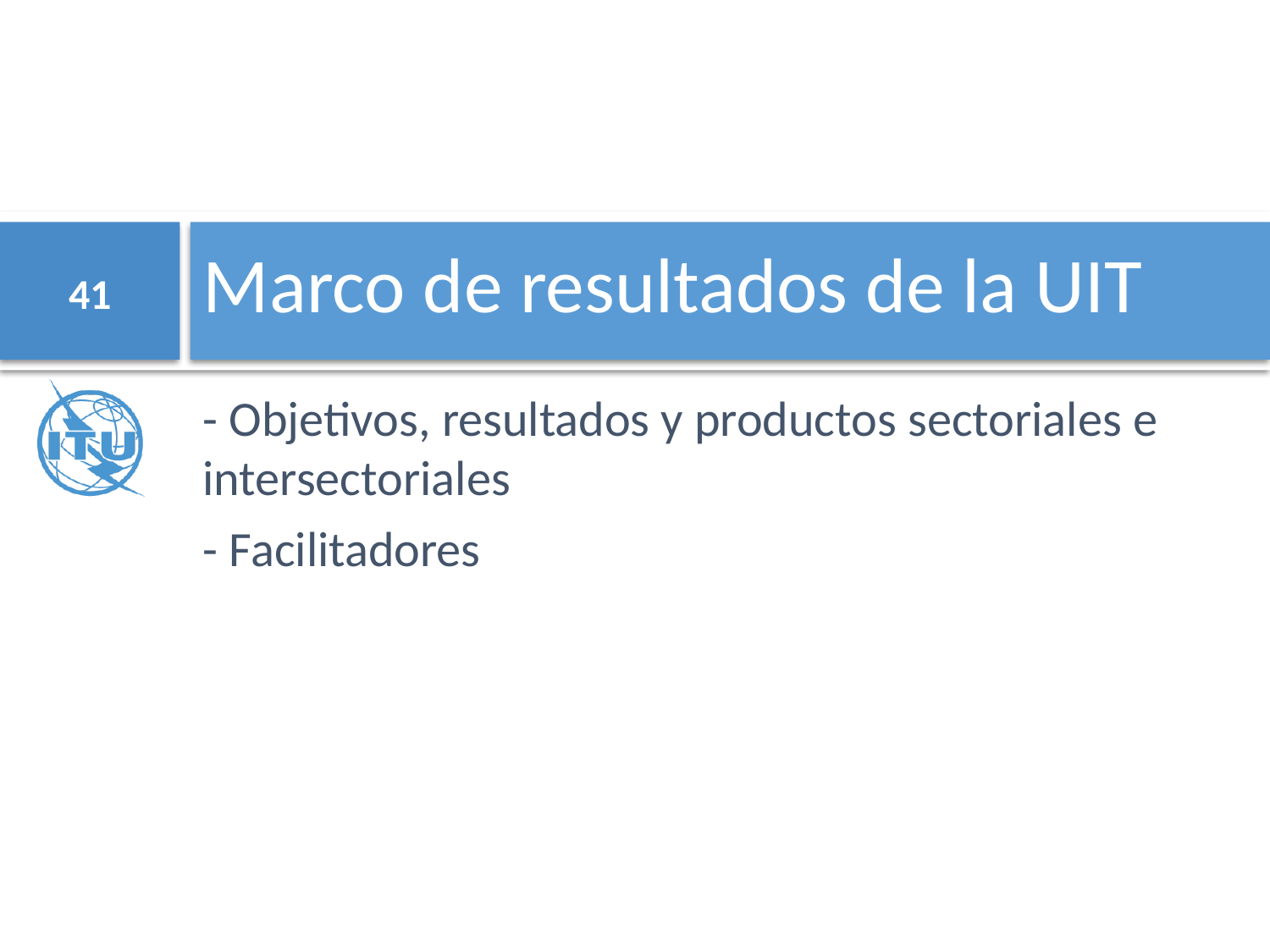

# Marco de resultados de la UIT
41
- Objetivos, resultados y productos sectoriales e intersectoriales
- Facilitadores